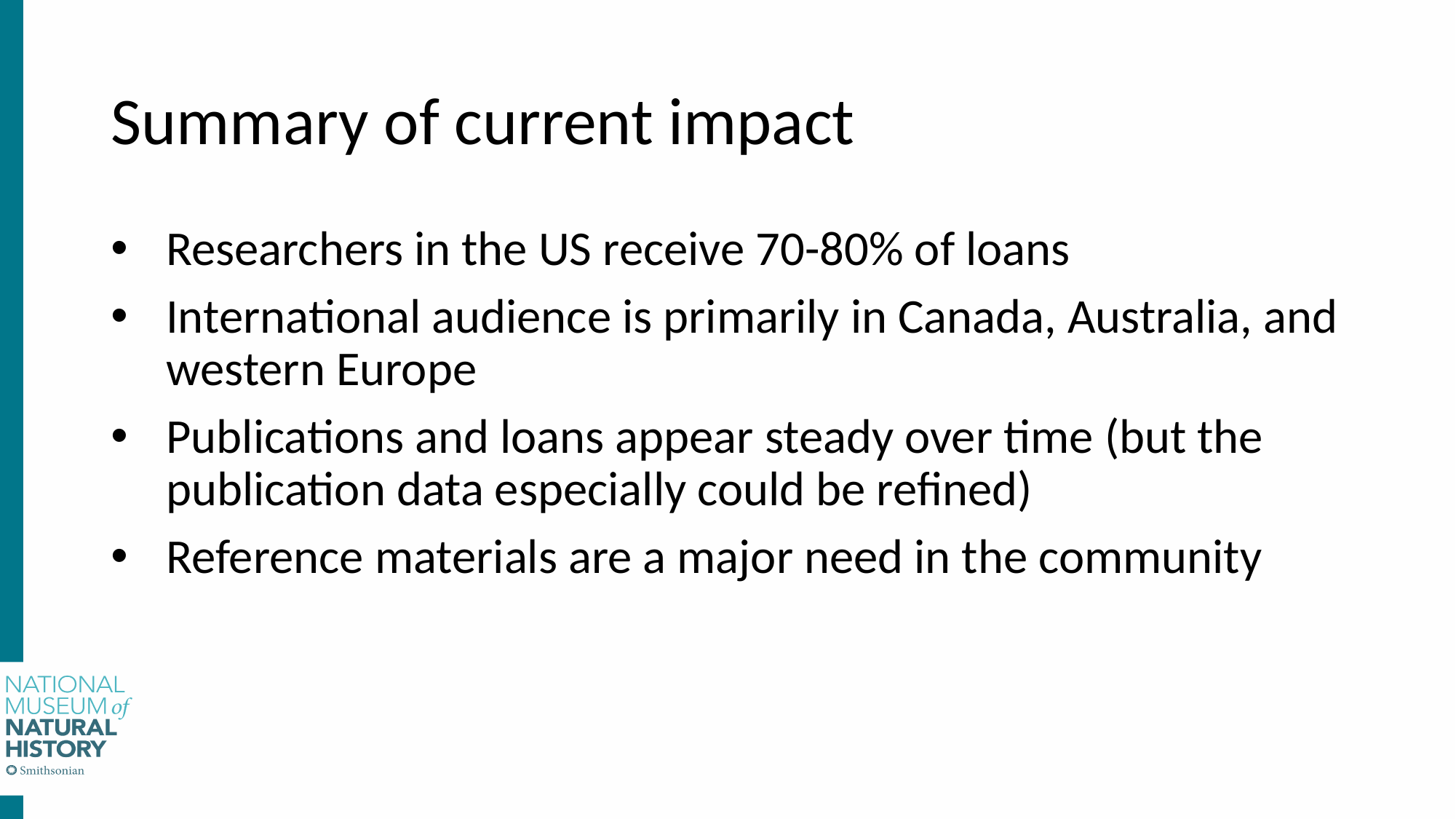

# Summary of current impact
Researchers in the US receive 70-80% of loans
International audience is primarily in Canada, Australia, and western Europe
Publications and loans appear steady over time (but the publication data especially could be refined)
Reference materials are a major need in the community